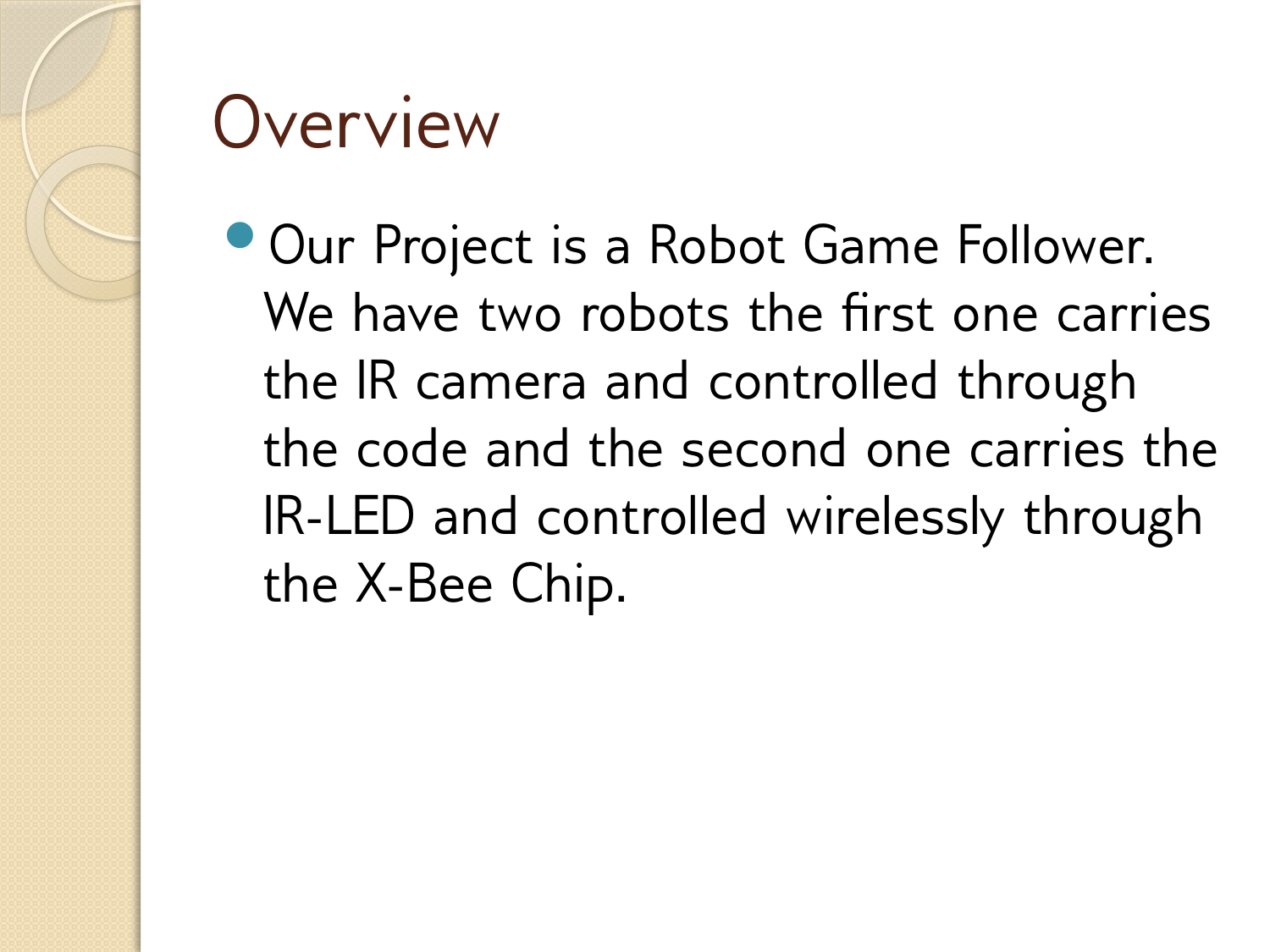

# Overview
Our Project is a Robot Game Follower. We have two robots the first one carries the IR camera and controlled through the code and the second one carries the IR-LED and controlled wirelessly through the X-Bee Chip.